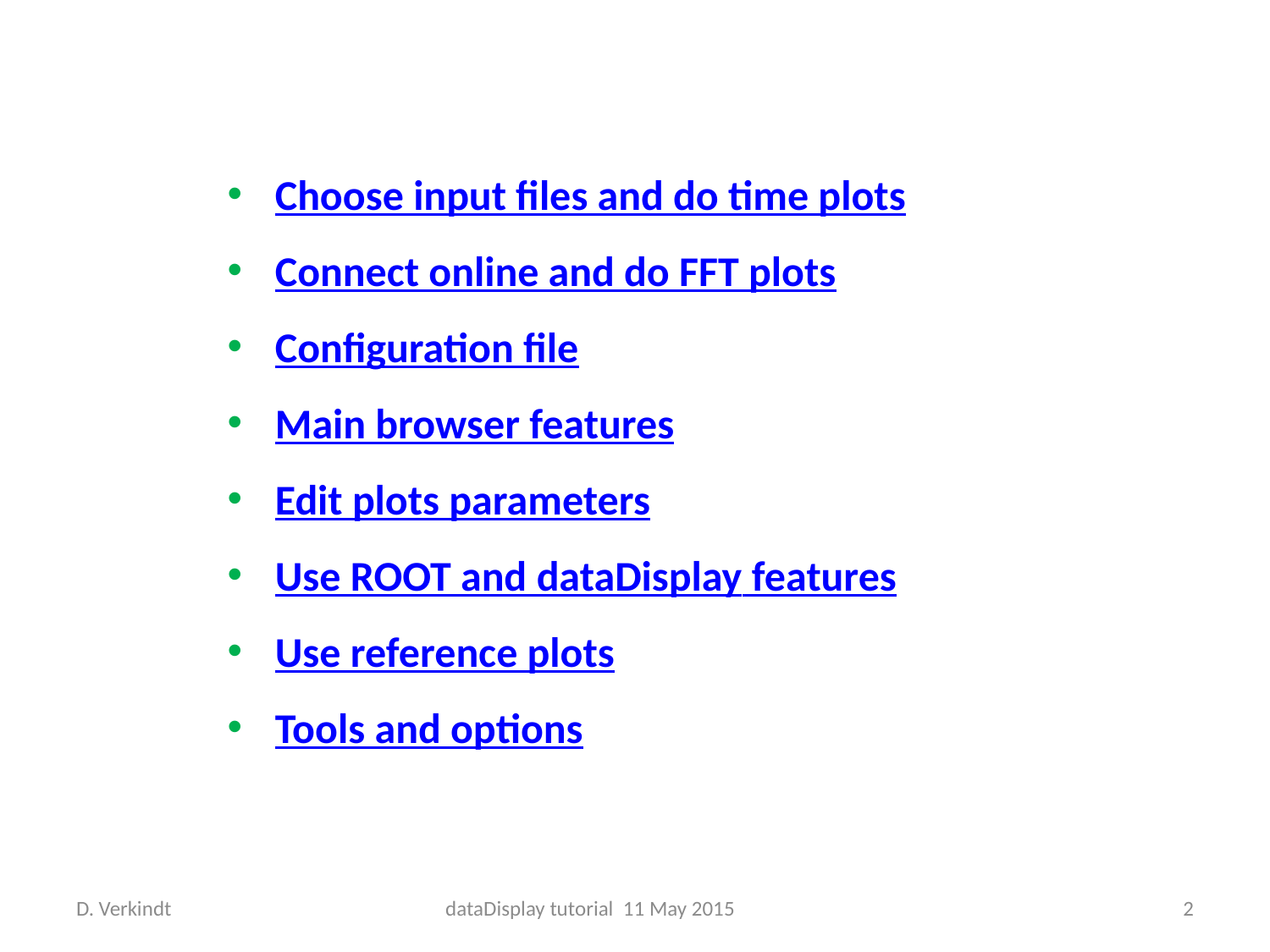

Choose input files and do time plots
Connect online and do FFT plots
Configuration file
Main browser features
Edit plots parameters
Use ROOT and dataDisplay features
Use reference plots
Tools and options
D. Verkindt
dataDisplay tutorial  11 May 2015
2